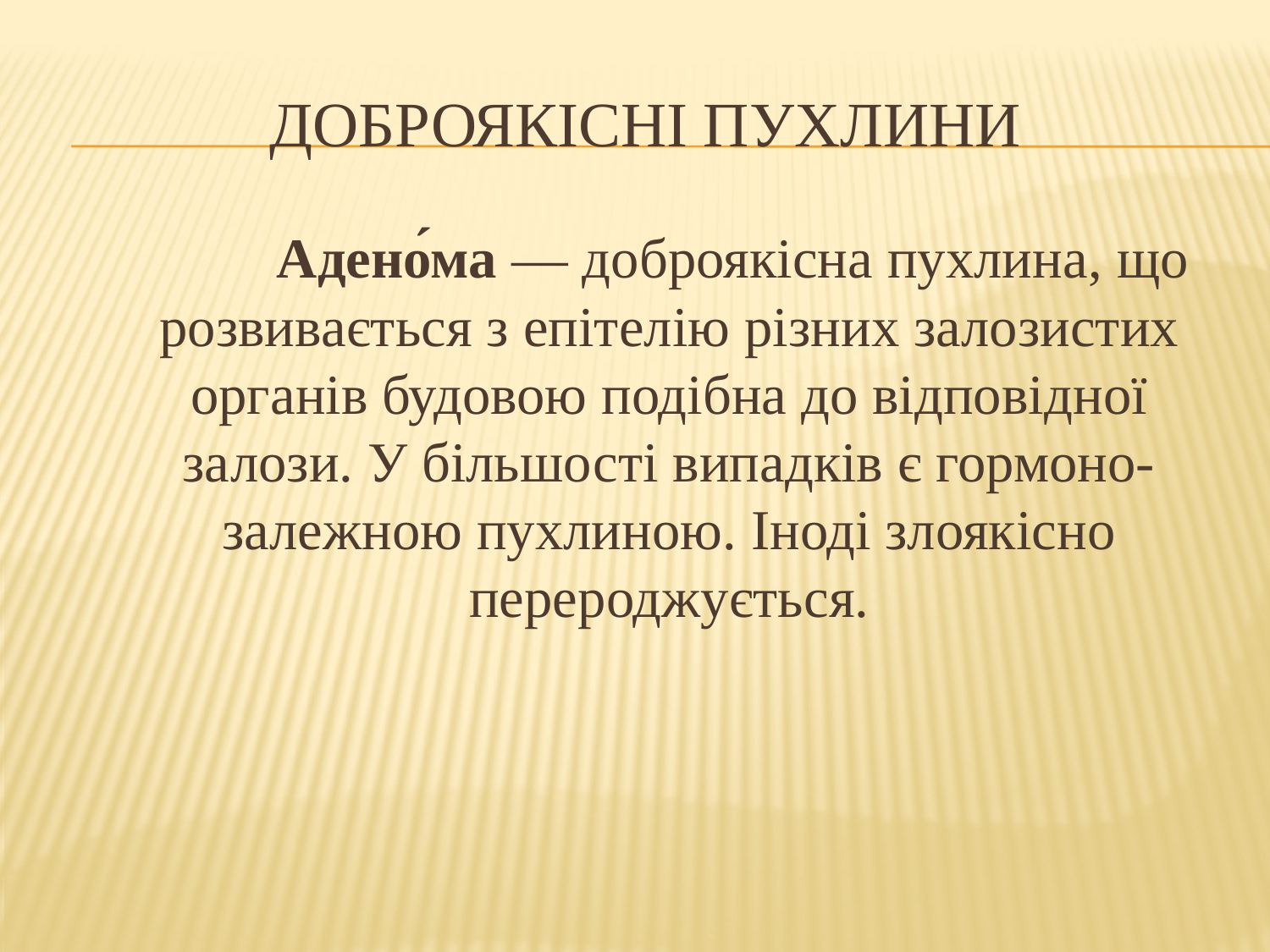

# Доброякісні пухлини
		Адено́ма — доброякісна пухлина, що розвивається з епітелію різних залозистих органів будовою подібна до відповідної залози. У більшості випадків є гормоно-залежною пухлиною. Іноді злоякісно перероджується.